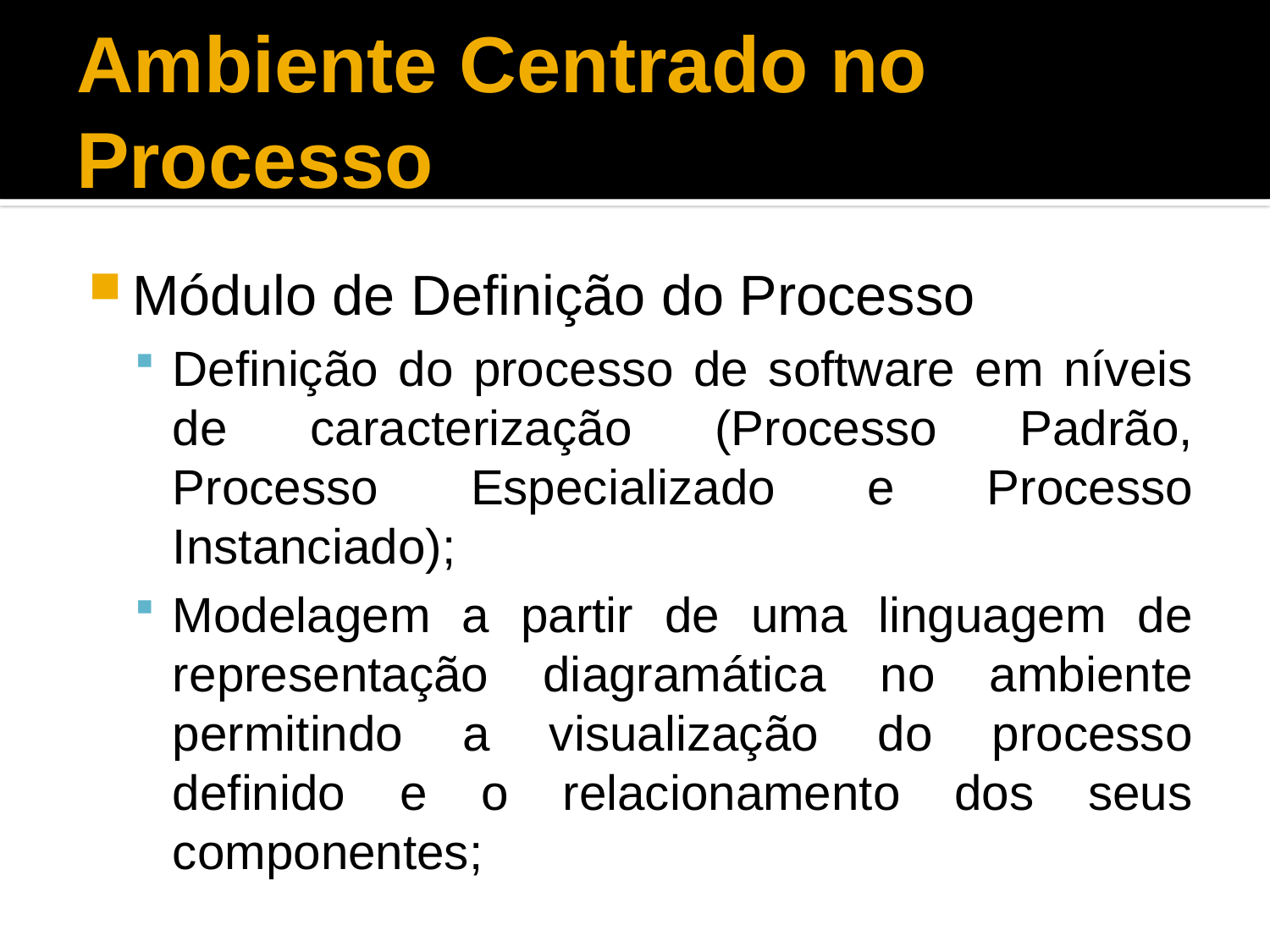

# Ambiente Centrado no Processo
Módulo de Definição do Processo
Definição do processo de software em níveis de caracterização (Processo Padrão, Processo Especializado e Processo Instanciado);
Modelagem a partir de uma linguagem de representação diagramática no ambiente permitindo a visualização do processo definido e o relacionamento dos seus componentes;